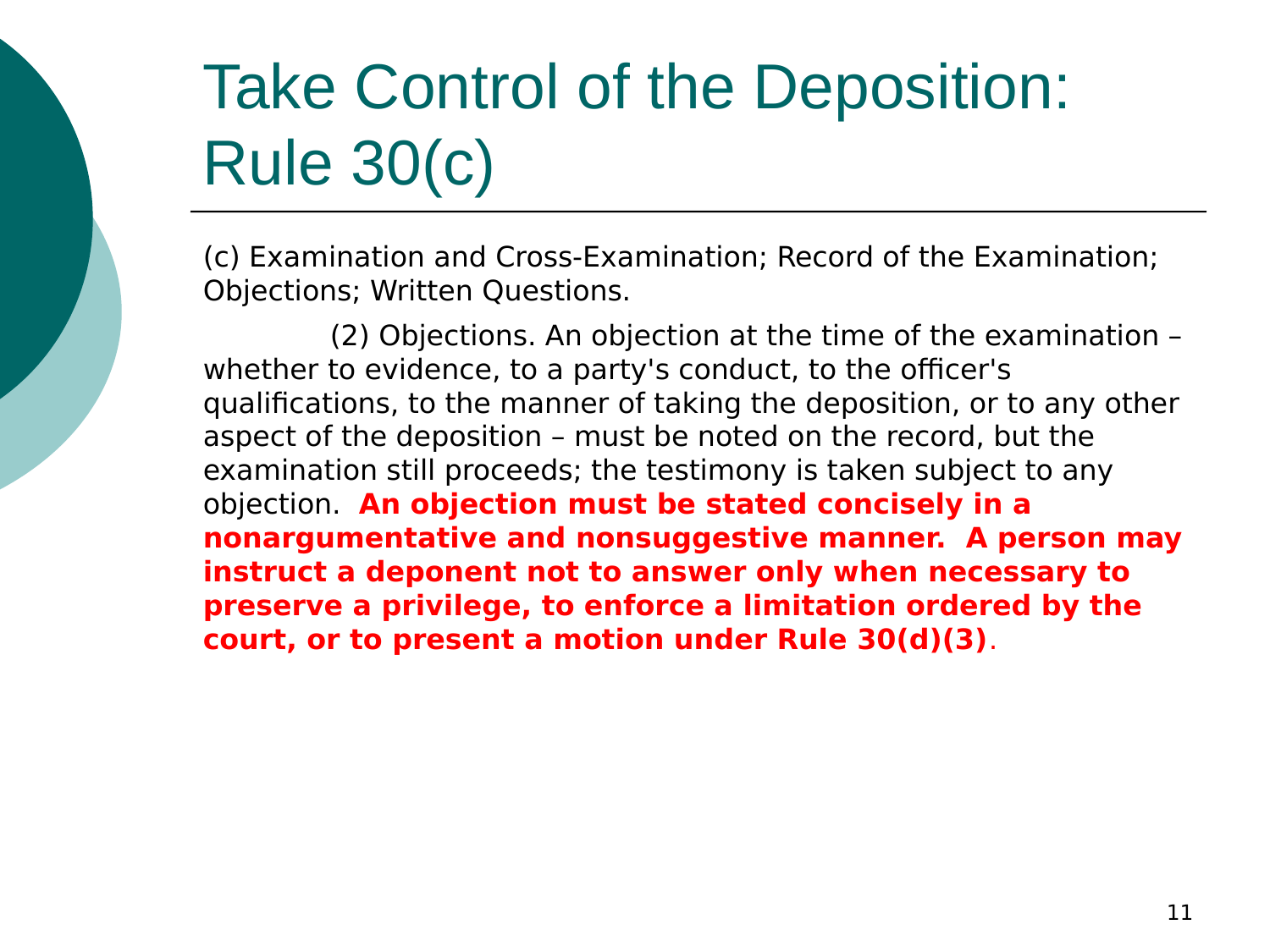

Take Control of the Deposition:
Rule 30(c)
(c) Examination and Cross-Examination; Record of the Examination; Objections; Written Questions.
	(2) Objections. An objection at the time of the examination – whether to evidence, to a party's conduct, to the officer's qualifications, to the manner of taking the deposition, or to any other aspect of the deposition – must be noted on the record, but the examination still proceeds; the testimony is taken subject to any objection.  An objection must be stated concisely in a nonargumentative and nonsuggestive manner.  A person may instruct a deponent not to answer only when necessary to preserve a privilege, to enforce a limitation ordered by the court, or to present a motion under Rule 30(d)(3).
11